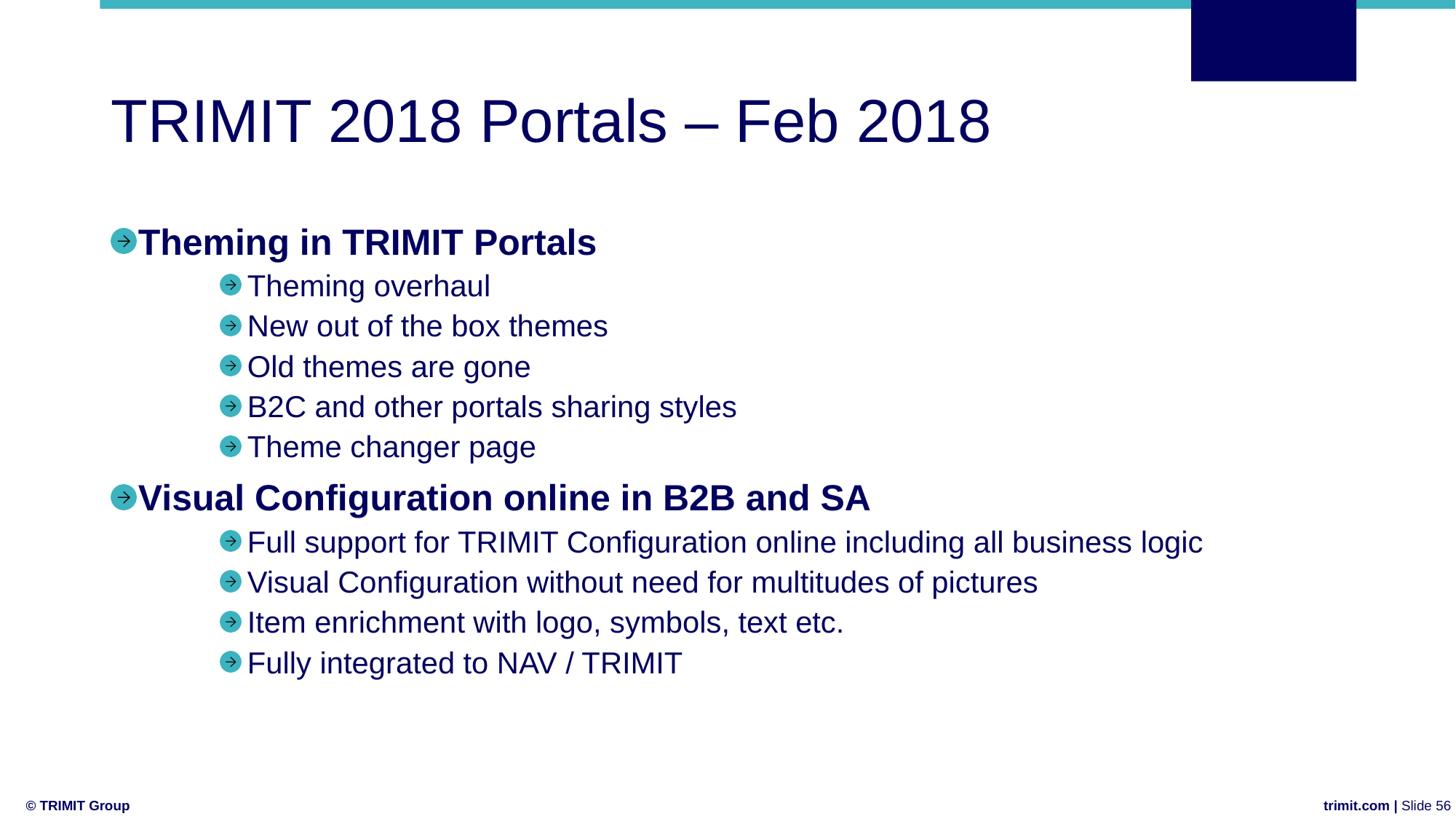

# TRIMIT 2018 Portals – Feb 2018
Theming in TRIMIT Portals
Theming overhaul
New out of the box themes
Old themes are gone
B2C and other portals sharing styles
Theme changer page
Visual Configuration online in B2B and SA
Full support for TRIMIT Configuration online including all business logic
Visual Configuration without need for multitudes of pictures
Item enrichment with logo, symbols, text etc.
Fully integrated to NAV / TRIMIT